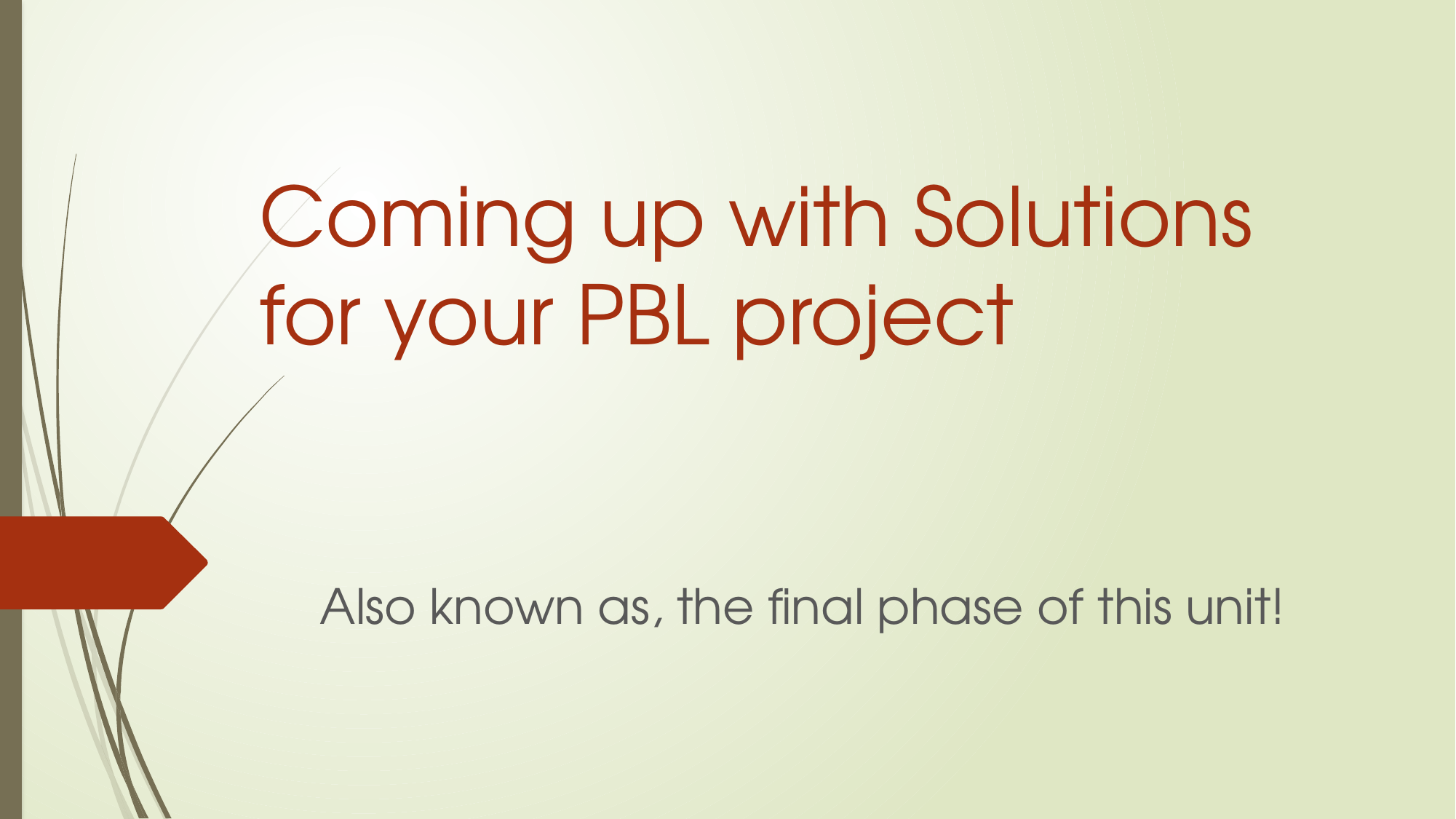

# Coming up with Solutions for your PBL project
Also known as, the final phase of this unit!